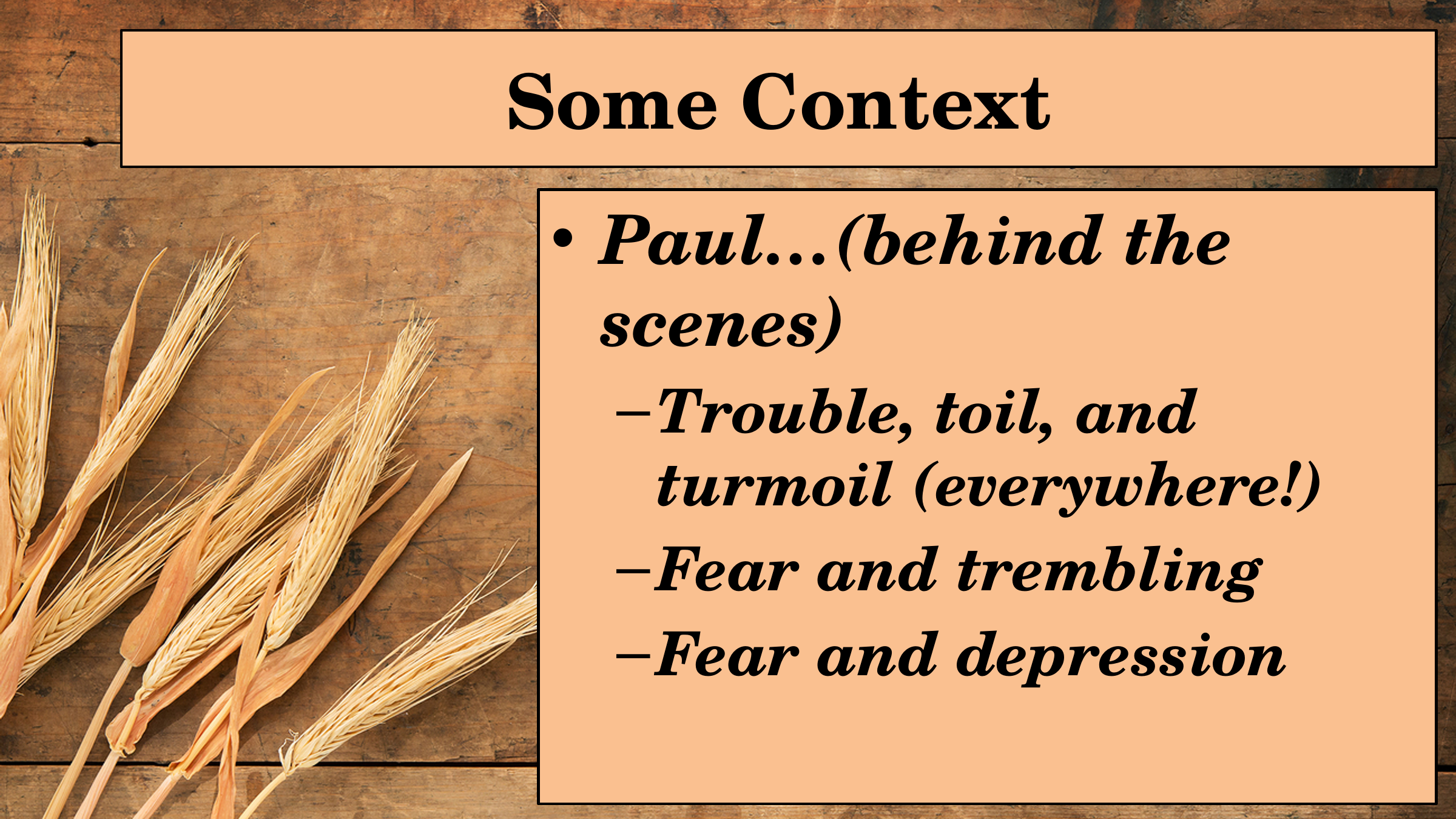

# Some Context
Paul…(behind the scenes)
Trouble, toil, and turmoil (everywhere!)
Fear and trembling
Fear and depression